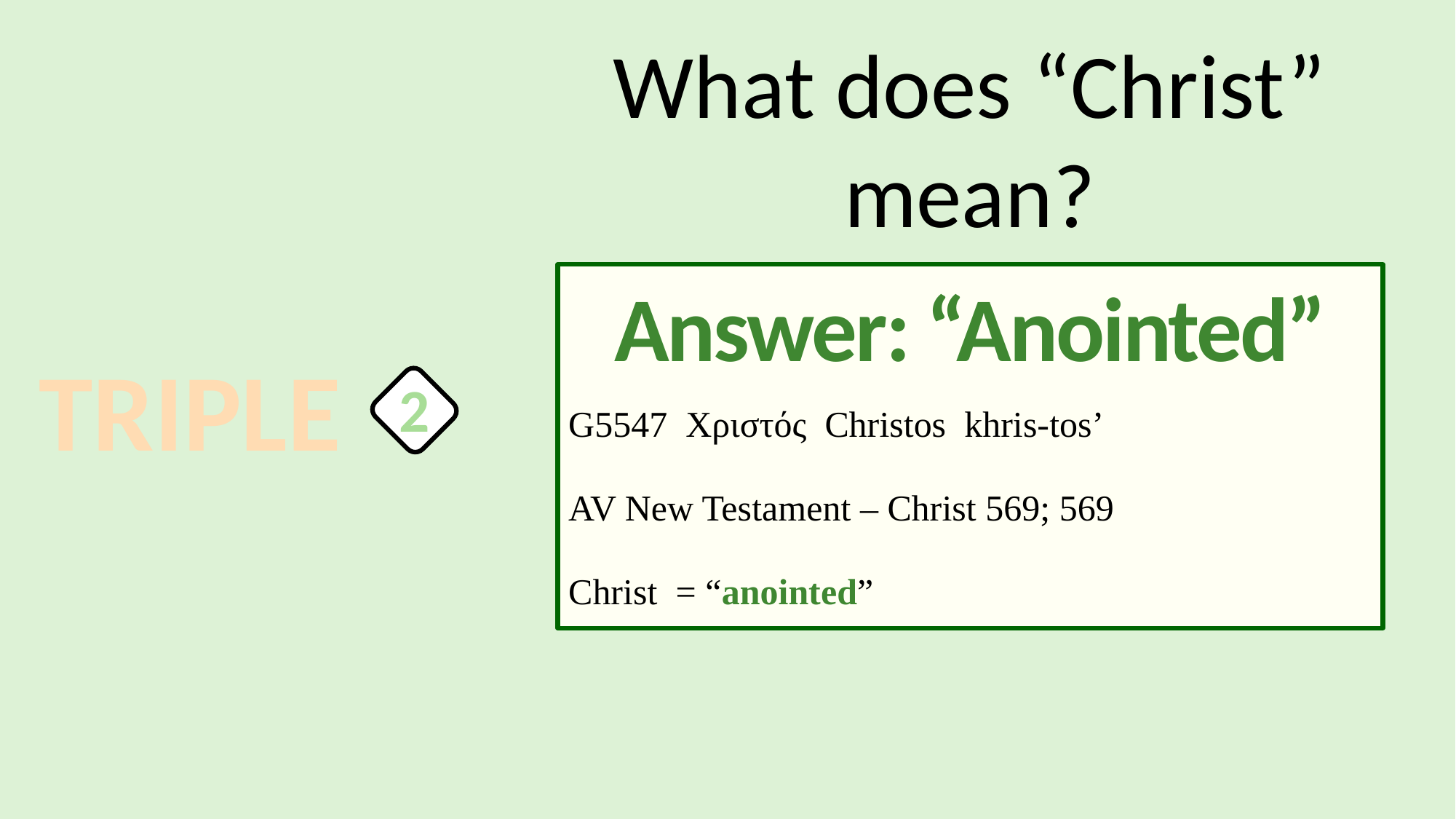

What does “Christ” mean?

Answer: “Anointed”

G5547  Χριστός  Christos  khris-tos’

AV New Testament – Christ 569; 569

Christ  = “anointed”

TRIPLE
2